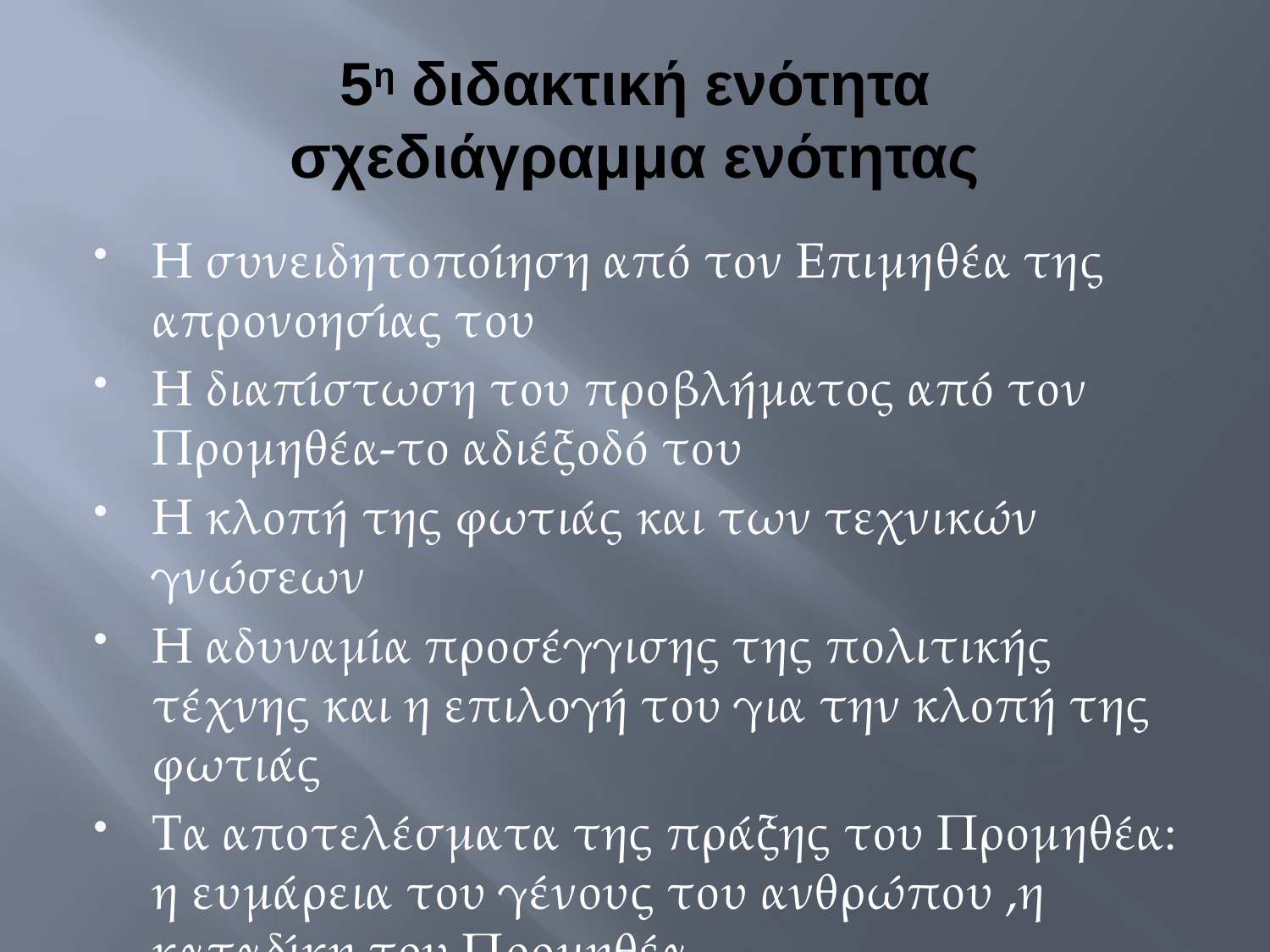

# 5η διδακτική ενότητα σχεδιάγραμμα ενότητας
Η συνειδητοποίηση από τον Επιμηθέα της απρονοησίας του
Η διαπίστωση του προβλήματος από τον Προμηθέα-το αδιέξοδό του
Η κλοπή της φωτιάς και των τεχνικών γνώσεων
Η αδυναμία προσέγγισης της πολιτικής τέχνης και η επιλογή του για την κλοπή της φωτιάς
Τα αποτελέσματα της πράξης του Προμηθέα: η ευμάρεια του γένους του ανθρώπου ,η καταδίκη του Προμηθέα